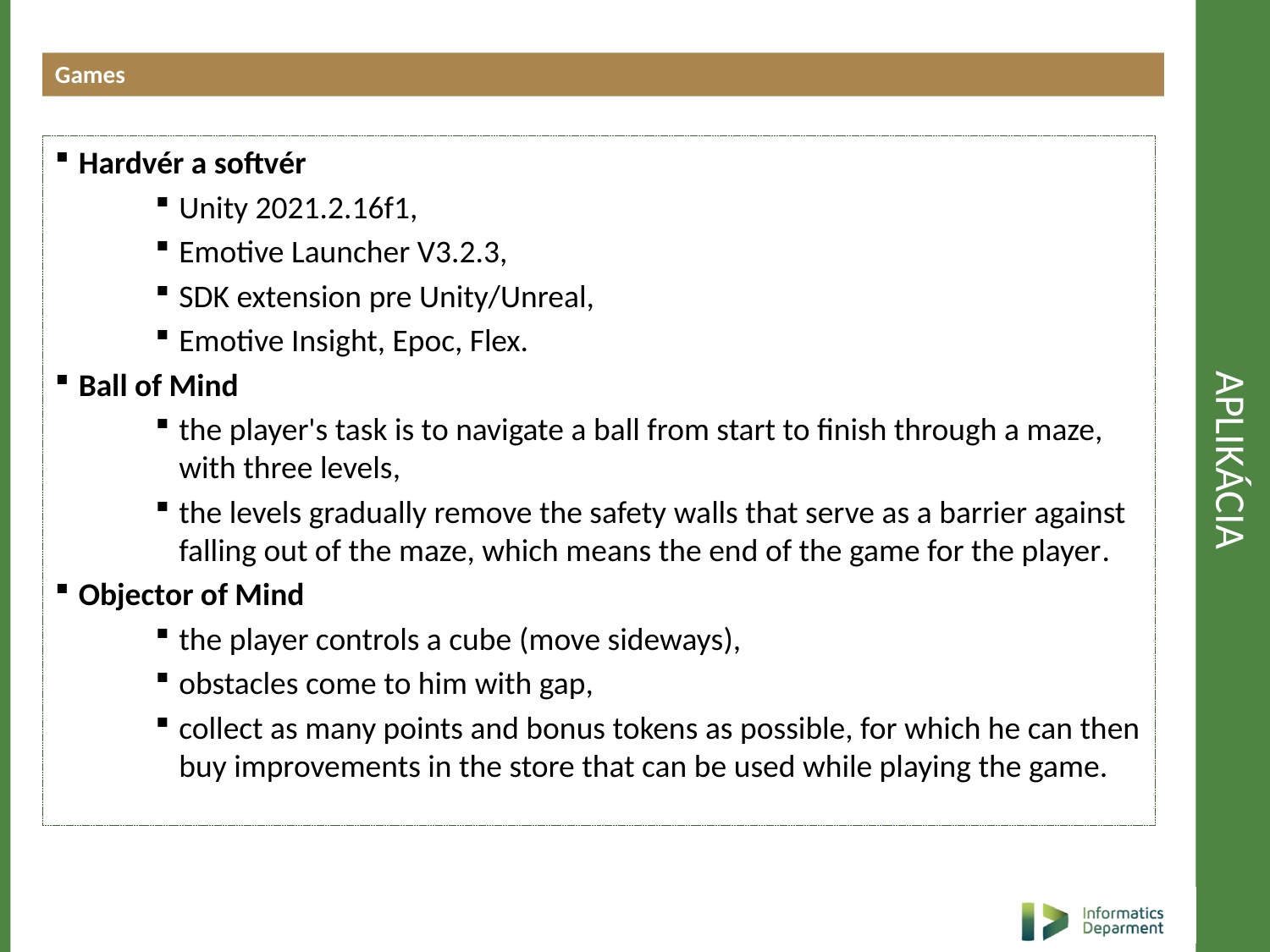

Games
# Aplikácia
Hardvér a softvér
Unity 2021.2.16f1,
Emotive Launcher V3.2.3,
SDK extension pre Unity/Unreal,
Emotive Insight, Epoc, Flex.
Ball of Mind
the player's task is to navigate a ball from start to finish through a maze, with three levels,
the levels gradually remove the safety walls that serve as a barrier against falling out of the maze, which means the end of the game for the player.
Objector of Mind
the player controls a cube (move sideways),
obstacles come to him with gap,
collect as many points and bonus tokens as possible, for which he can then buy improvements in the store that can be used while playing the game.